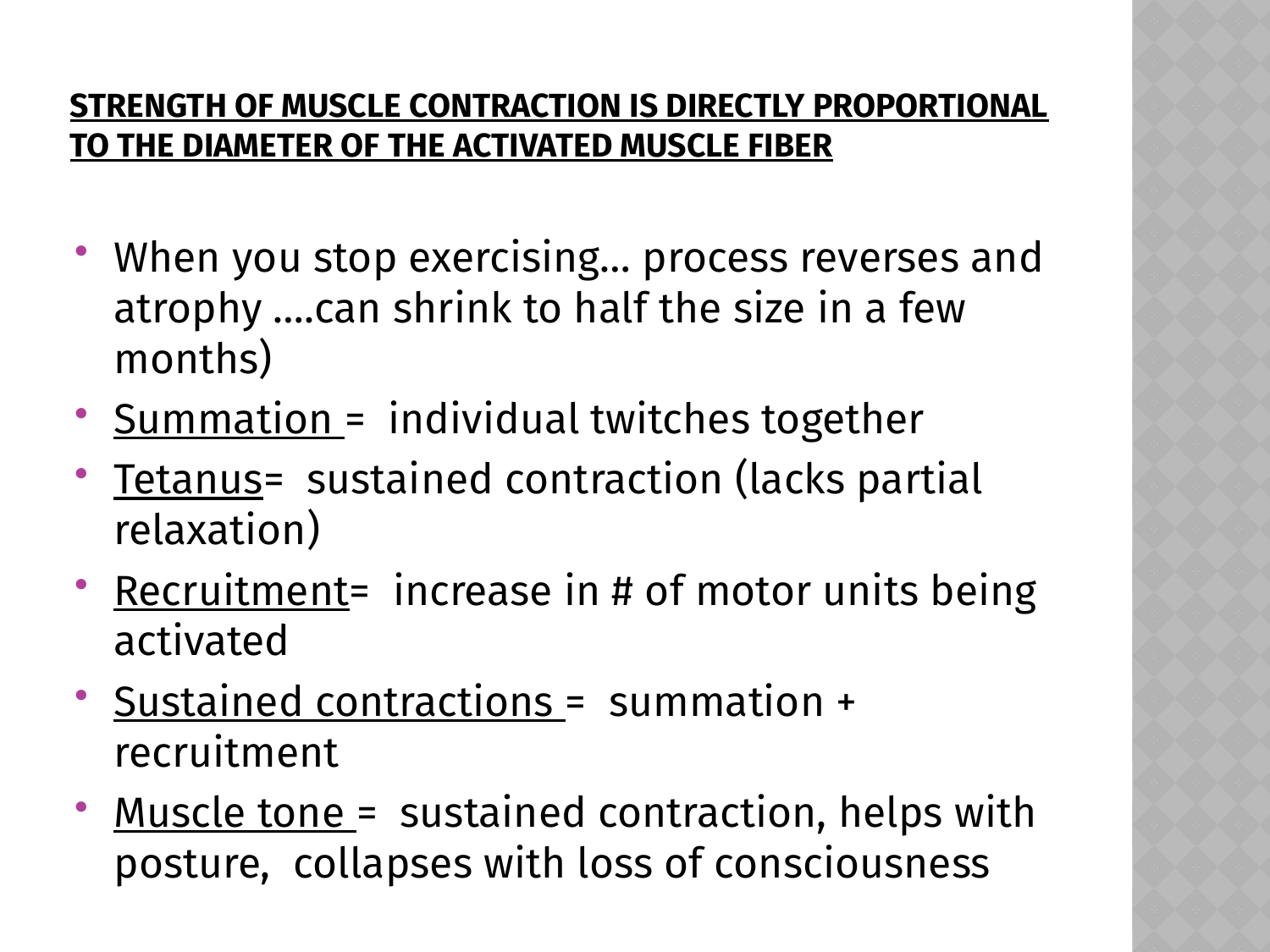

# Strength of muscle contraction is directly proportional to the diameter of the activated muscle fiber
When you stop exercising… process reverses and atrophy ….can shrink to half the size in a few months)
Summation =  individual twitches together
Tetanus=  sustained contraction (lacks partial relaxation)
Recruitment=  increase in # of motor units being activated
Sustained contractions =  summation + recruitment
Muscle tone =  sustained contraction, helps with posture,  collapses with loss of consciousness